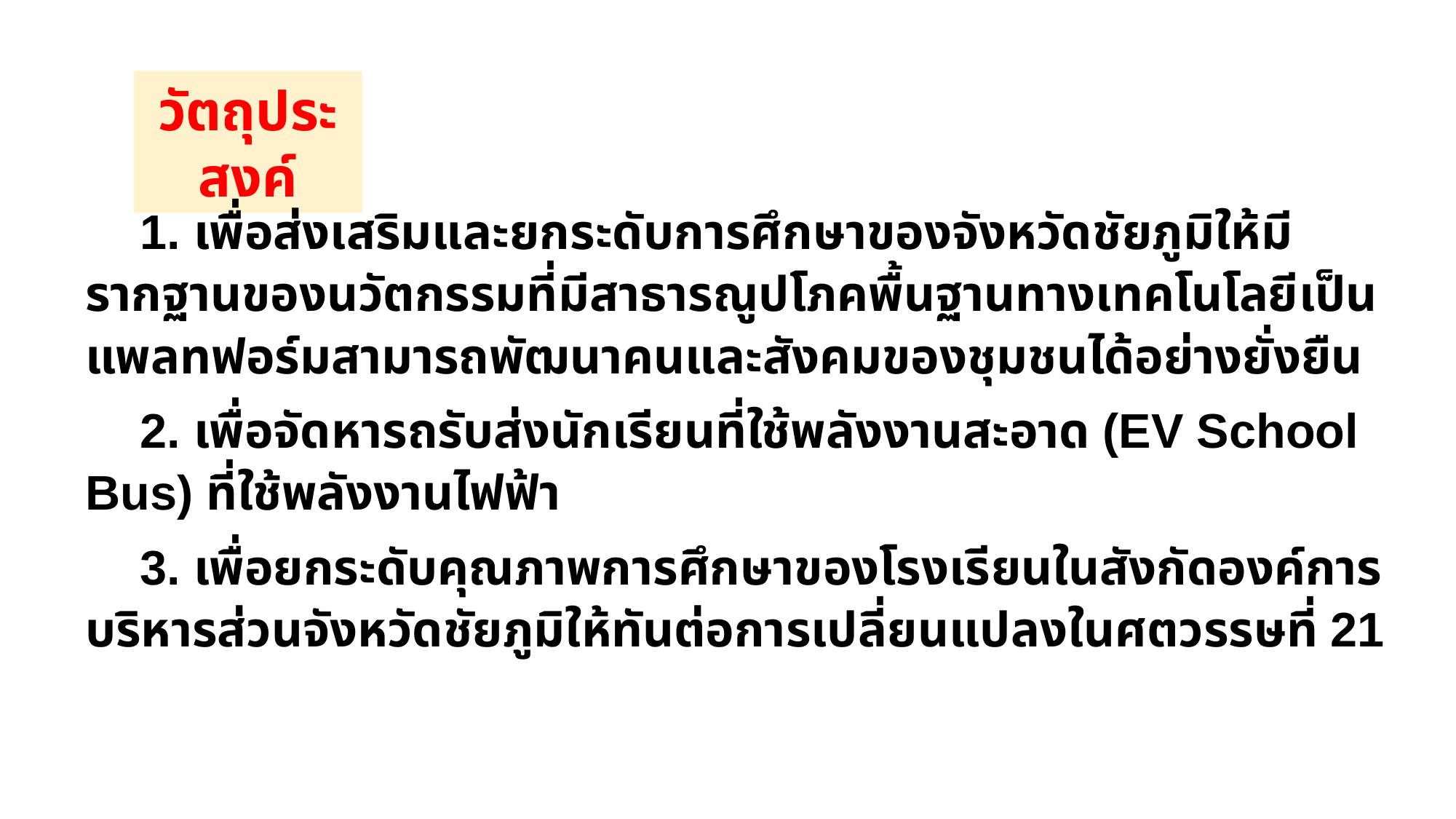

วัตถุประสงค์
1. เพื่อส่งเสริมและยกระดับการศึกษาของจังหวัดชัยภูมิให้มีรากฐานของนวัตกรรมที่มีสาธารณูปโภคพื้นฐานทางเทคโนโลยีเป็นแพลทฟอร์มสามารถพัฒนาคนและสังคมของชุมชนได้อย่างยั่งยืน
2. เพื่อจัดหารถรับส่งนักเรียนที่ใช้พลังงานสะอาด (EV School Bus) ที่ใช้พลังงานไฟฟ้า
3. เพื่อยกระดับคุณภาพการศึกษาของโรงเรียนในสังกัดองค์การบริหารส่วนจังหวัดชัยภูมิให้ทันต่อการเปลี่ยนแปลงในศตวรรษที่ 21